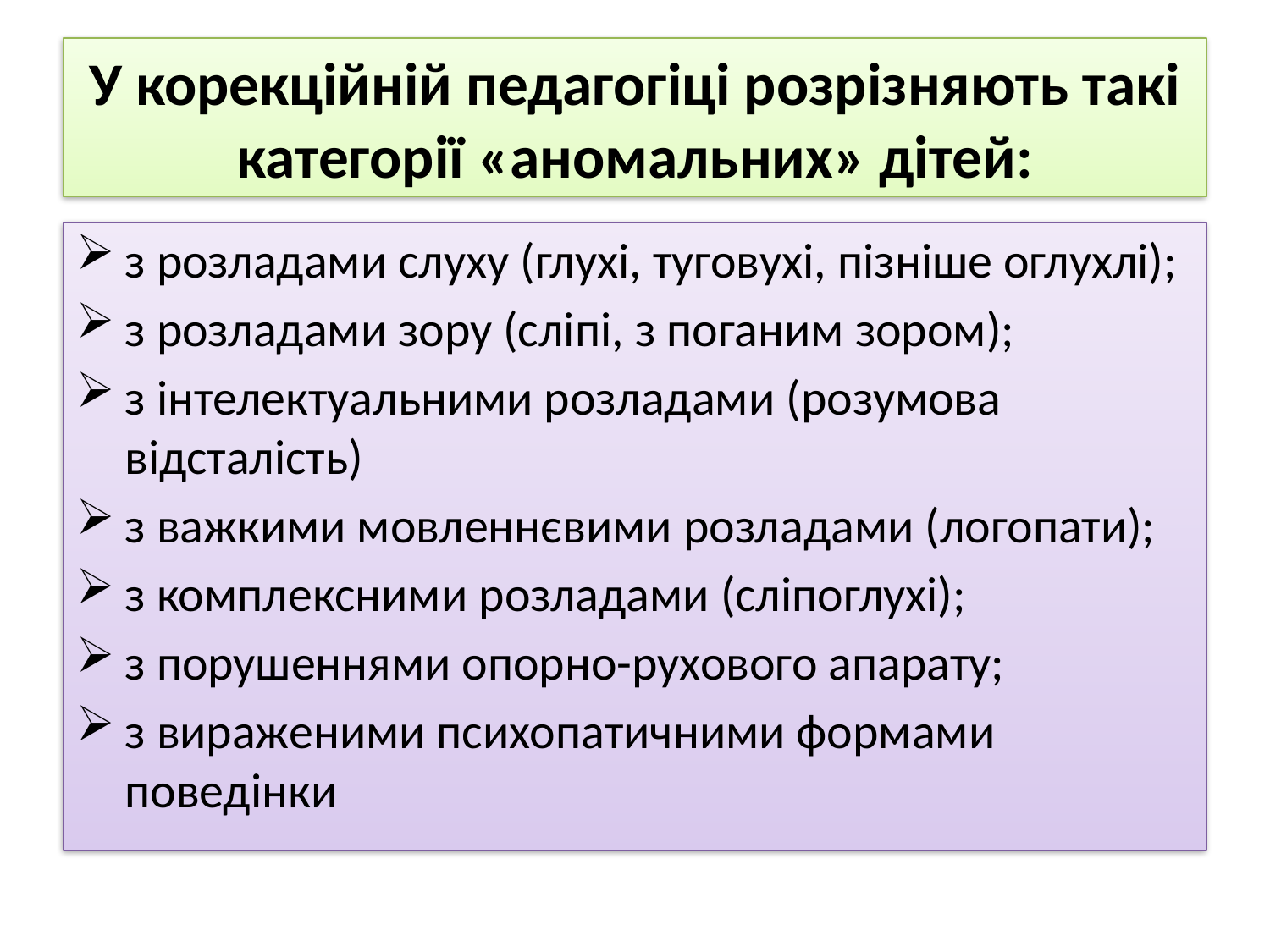

# У корекційній педагогіці розрізняють такі категорії «аномальних» дітей:
з розладами слуху (глухі, туговухі, пізніше оглухлі);
з розладами зору (сліпі, з поганим зором);
з інтелектуальними розладами (розумова відсталість)
з важкими мовленнєвими розладами (логопати);
з комплексними розладами (сліпоглухі);
з порушеннями опорно-рухового апарату;
з вираженими психопатичними формами поведінки